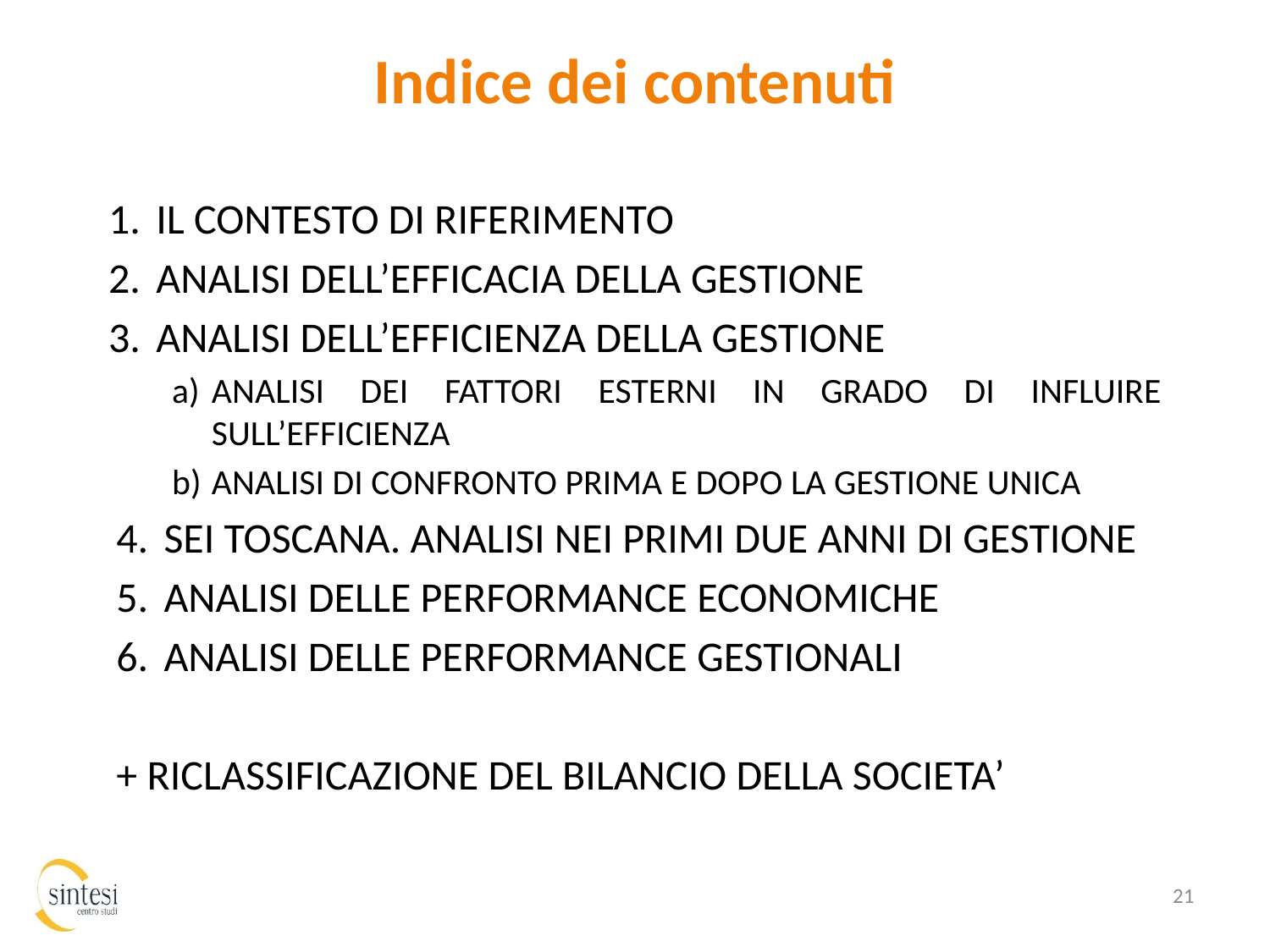

# Indice dei contenuti

IL CONTESTO DI RIFERIMENTO
ANALISI DELL’EFFICACIA DELLA GESTIONE
ANALISI DELL’EFFICIENZA DELLA GESTIONE
ANALISI DEI FATTORI ESTERNI IN GRADO DI INFLUIRE SULL’EFFICIENZA
ANALISI DI CONFRONTO PRIMA E DOPO LA GESTIONE UNICA
SEI TOSCANA. ANALISI NEI PRIMI DUE ANNI DI GESTIONE
ANALISI DELLE PERFORMANCE ECONOMICHE
ANALISI DELLE PERFORMANCE GESTIONALI

+ RICLASSIFICAZIONE DEL BILANCIO DELLA SOCIETA’

21